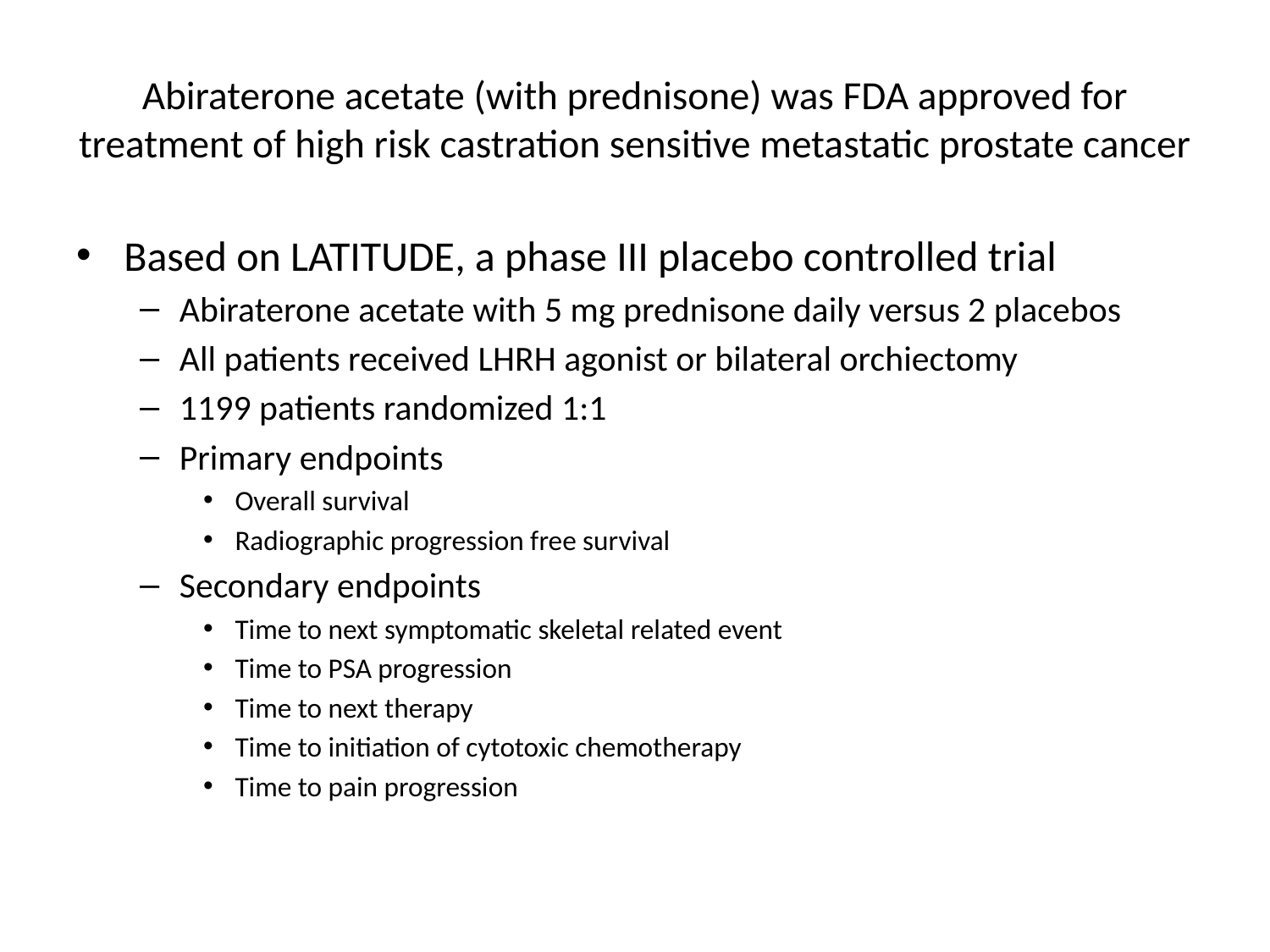

# Abiraterone acetate (with prednisone) was FDA approved for treatment of high risk castration sensitive metastatic prostate cancer
Based on LATITUDE, a phase III placebo controlled trial
Abiraterone acetate with 5 mg prednisone daily versus 2 placebos
All patients received LHRH agonist or bilateral orchiectomy
1199 patients randomized 1:1
Primary endpoints
Overall survival
Radiographic progression free survival
Secondary endpoints
Time to next symptomatic skeletal related event
Time to PSA progression
Time to next therapy
Time to initiation of cytotoxic chemotherapy
Time to pain progression